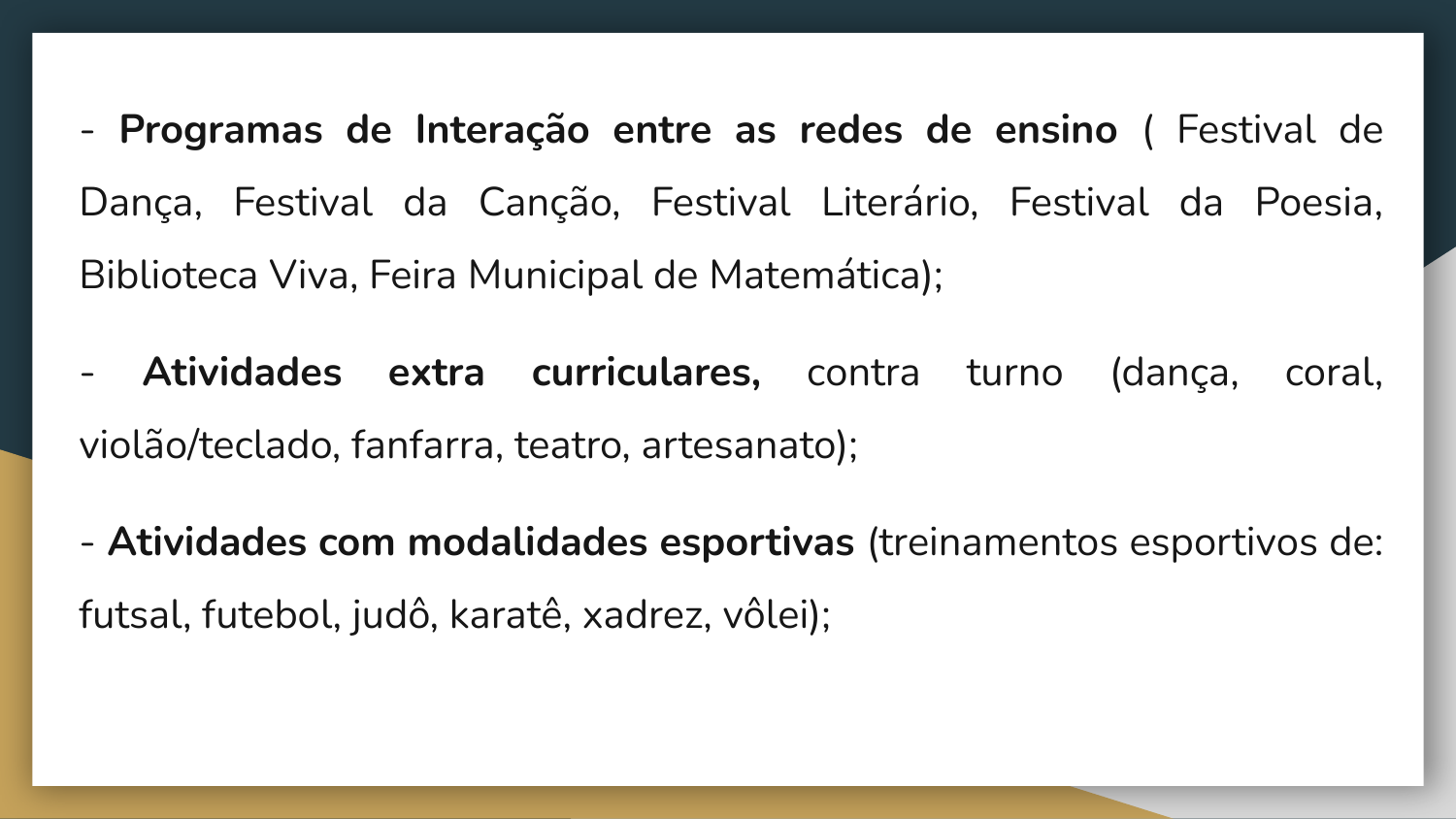

- Programas de Interação entre as redes de ensino ( Festival de Dança, Festival da Canção, Festival Literário, Festival da Poesia, Biblioteca Viva, Feira Municipal de Matemática);
- Atividades extra curriculares, contra turno (dança, coral, violão/teclado, fanfarra, teatro, artesanato);
- Atividades com modalidades esportivas (treinamentos esportivos de: futsal, futebol, judô, karatê, xadrez, vôlei);